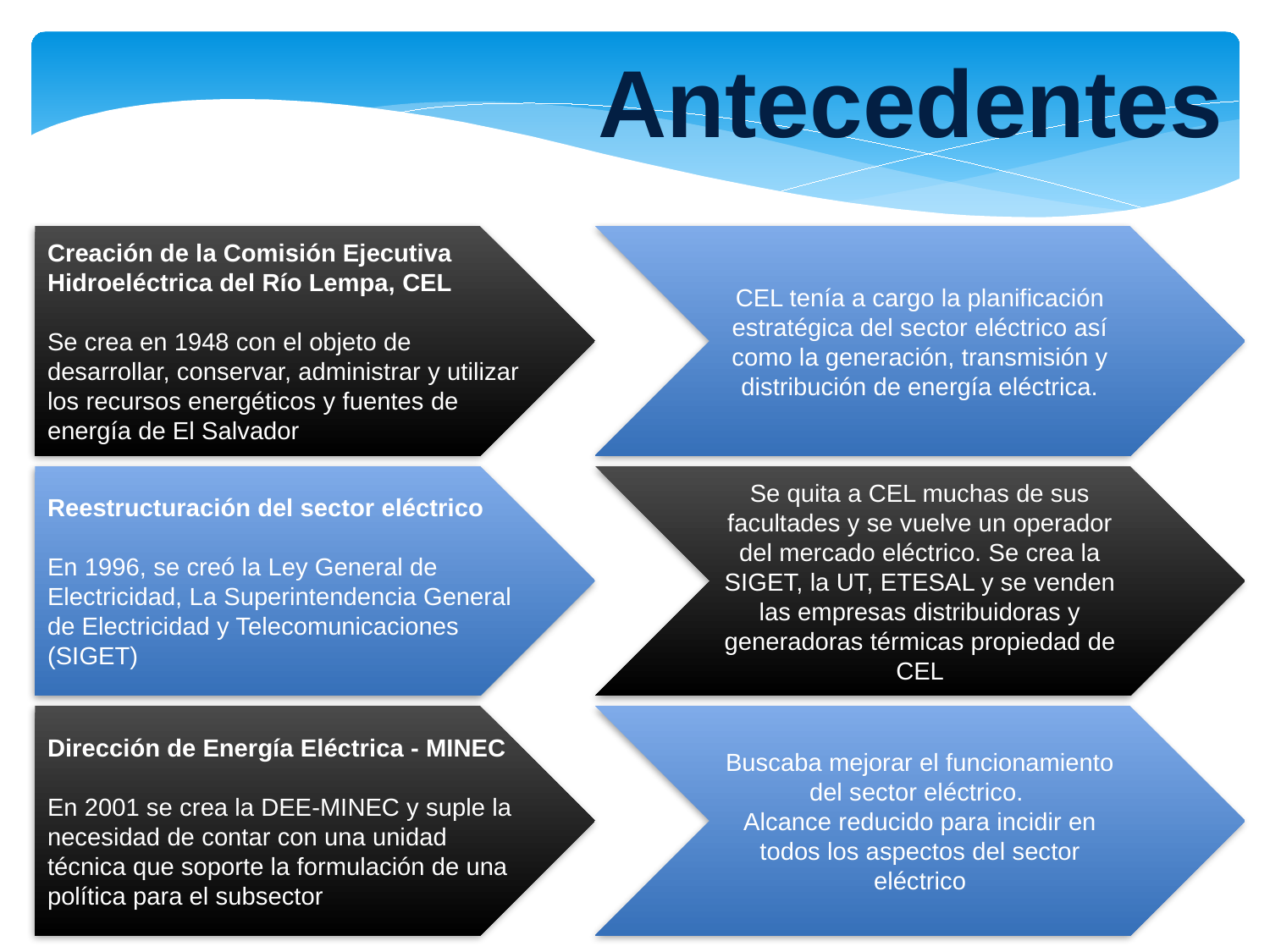

Antecedentes
Creación de la Comisión Ejecutiva Hidroeléctrica del Río Lempa, CEL

Se crea en 1948 con el objeto de desarrollar, conservar, administrar y utilizar los recursos energéticos y fuentes de energía de El Salvador
CEL tenía a cargo la planificación estratégica del sector eléctrico así como la generación, transmisión y distribución de energía eléctrica.
Se quita a CEL muchas de sus facultades y se vuelve un operador del mercado eléctrico. Se crea la SIGET, la UT, ETESAL y se venden las empresas distribuidoras y generadoras térmicas propiedad de CEL
Reestructuración del sector eléctrico
En 1996, se creó la Ley General de Electricidad, La Superintendencia General de Electricidad y Telecomunicaciones (SIGET)
Dirección de Energía Eléctrica - MINEC
En 2001 se crea la DEE-MINEC y suple la necesidad de contar con una unidad técnica que soporte la formulación de una política para el subsector
Buscaba mejorar el funcionamiento del sector eléctrico.
Alcance reducido para incidir en todos los aspectos del sector eléctrico